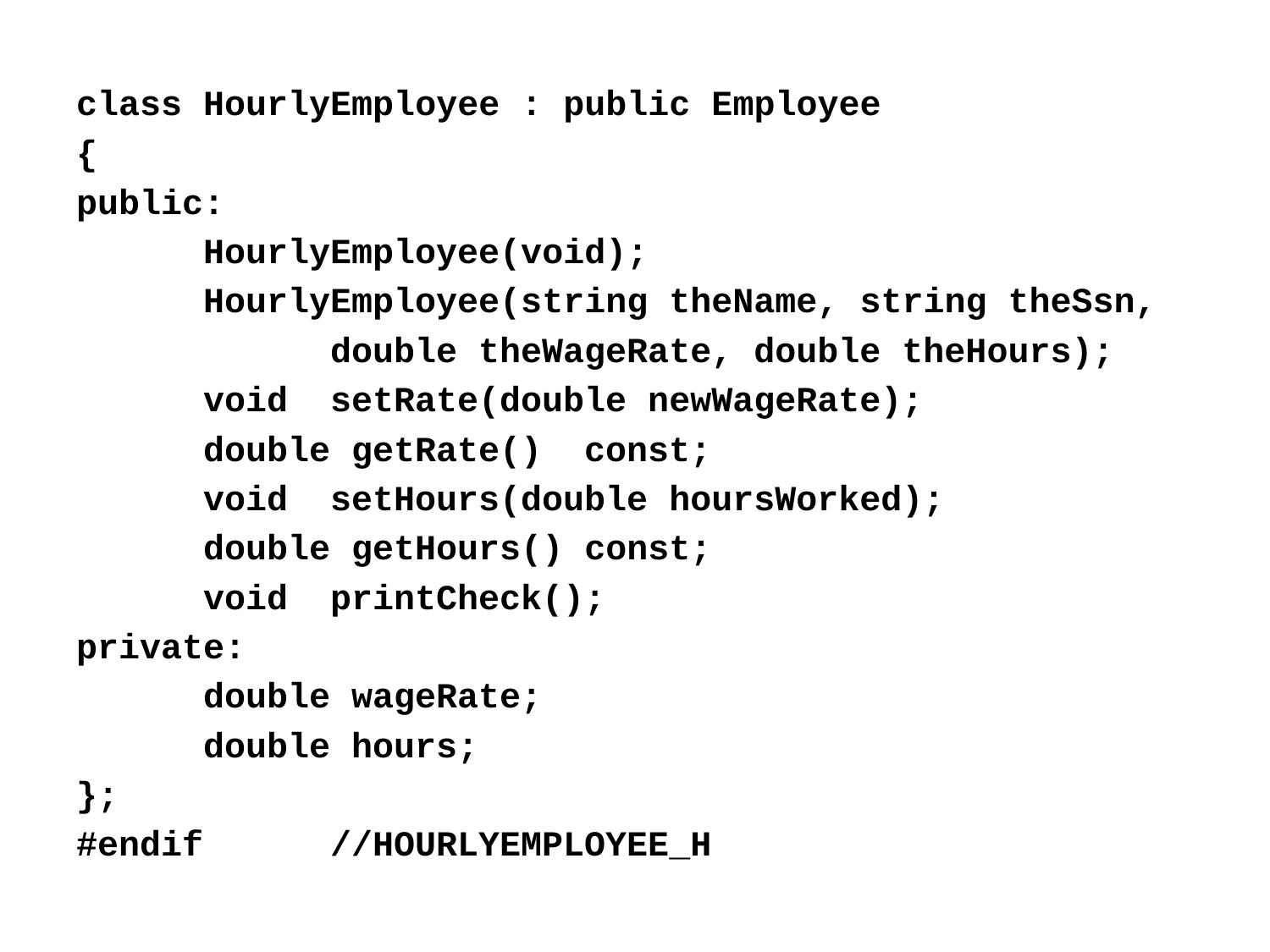

class HourlyEmployee : public Employee
{
public:
	HourlyEmployee(void);
	HourlyEmployee(string theName, string theSsn,
		double theWageRate, double theHours);
	void	setRate(double newWageRate);
	double getRate()	const;
	void	setHours(double hoursWorked);
	double getHours() const;
	void	printCheck();
private:
	double wageRate;
	double hours;
};
#endif	//HOURLYEMPLOYEE_H